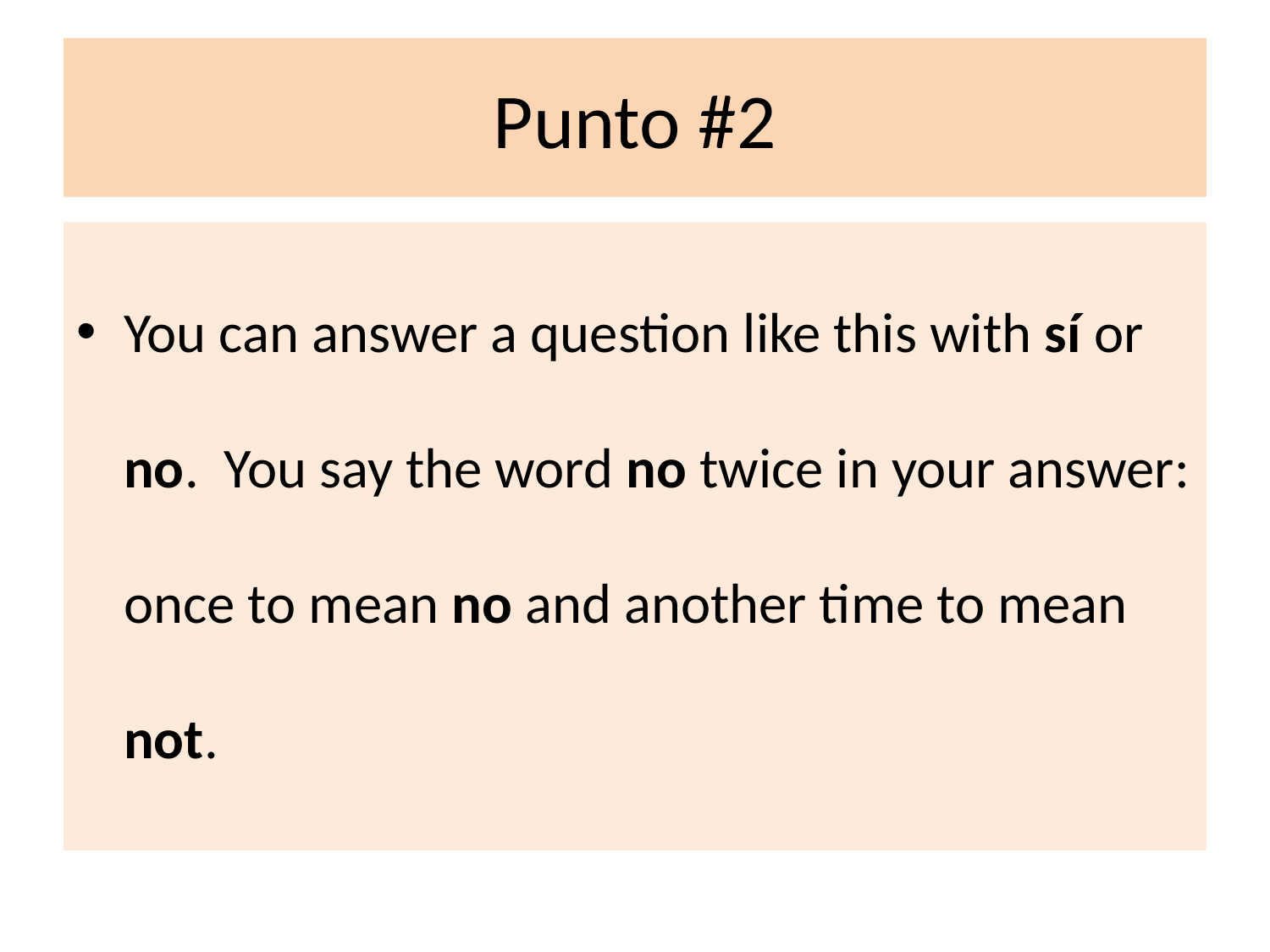

# Punto #2
You can answer a question like this with sí or no.  You say the word no twice in your answer: once to mean no and another time to mean not.